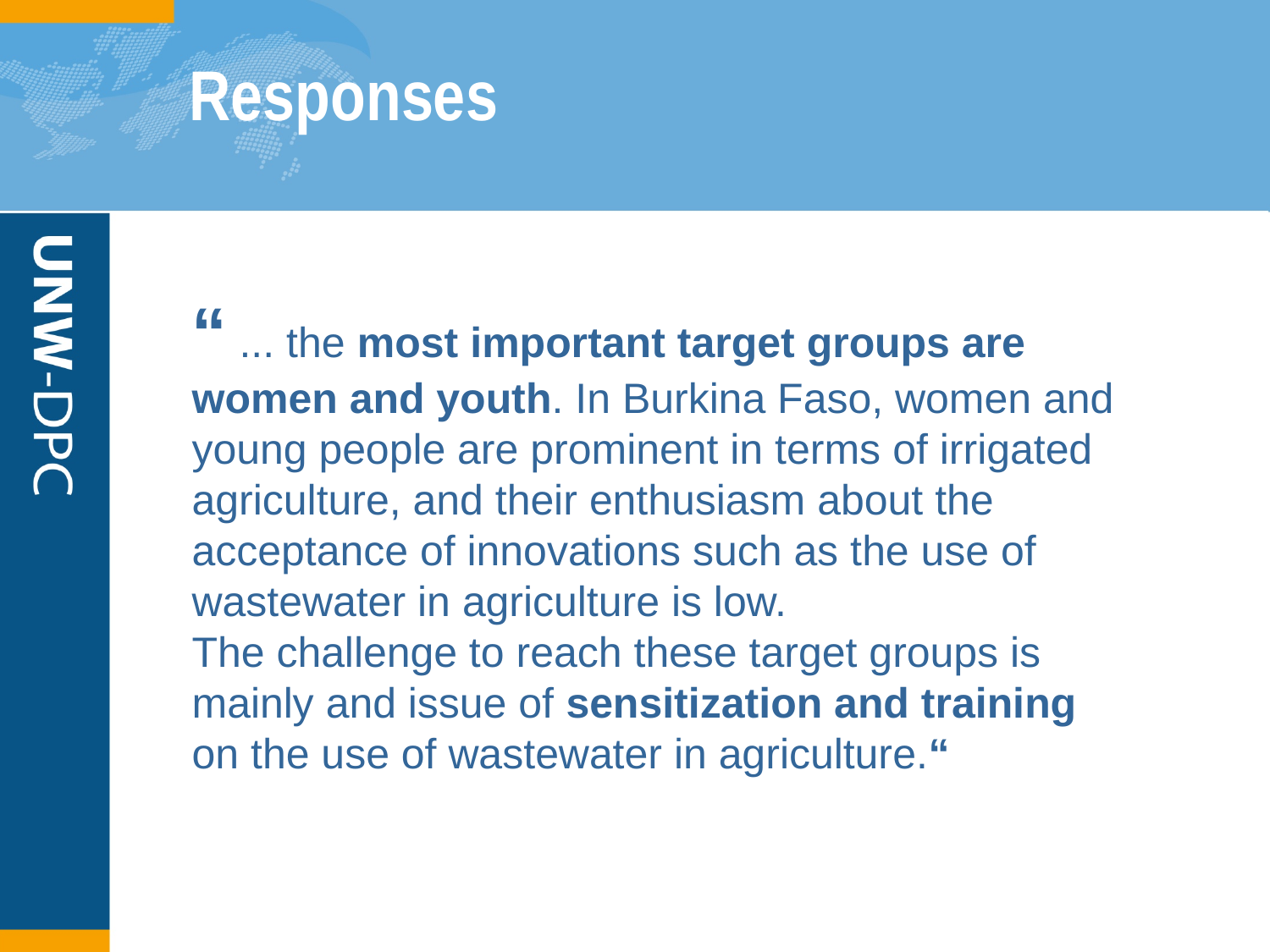

# Responses
“ ... the most important target groups are women and youth. In Burkina Faso, women and young people are prominent in terms of irrigated agriculture, and their enthusiasm about the acceptance of innovations such as the use of wastewater in agriculture is low.
The challenge to reach these target groups is mainly and issue of sensitization and training on the use of wastewater in agriculture.“